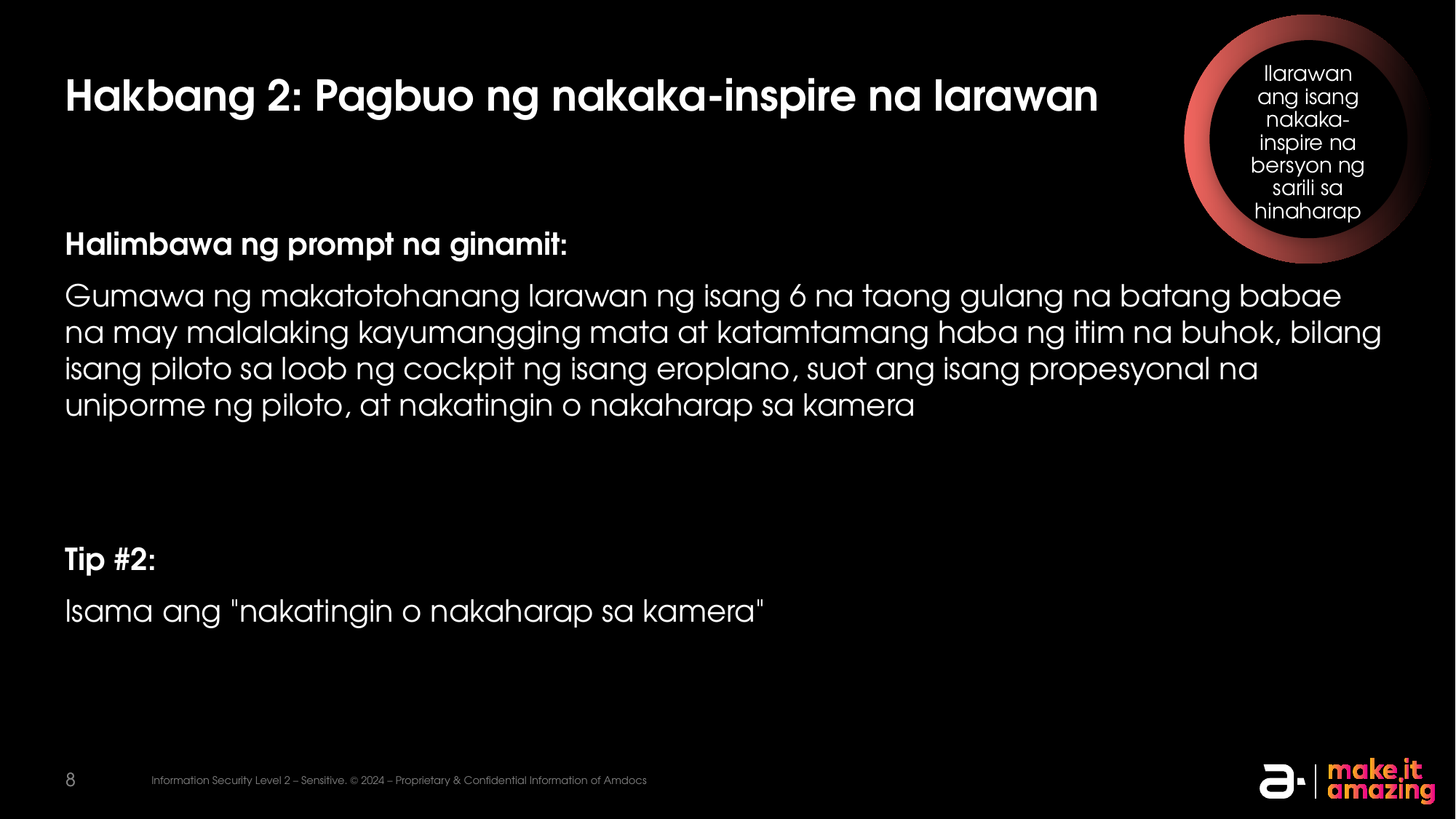

Ilarawan ang isang nakaka-inspire na bersyon ng sarili sa hinaharap
# Hakbang 2: Pagbuo ng nakaka-inspire na larawan
Halimbawa ng prompt na ginamit:
Gumawa ng makatotohanang larawan ng isang 6 na taong gulang na batang babae na may malalaking kayumangging mata at katamtamang haba ng itim na buhok, bilang isang piloto sa loob ng cockpit ng isang eroplano, suot ang isang propesyonal na uniporme ng piloto, at nakatingin o nakaharap sa kamera

Tip #2:
Isama ang "nakatingin o nakaharap sa kamera"